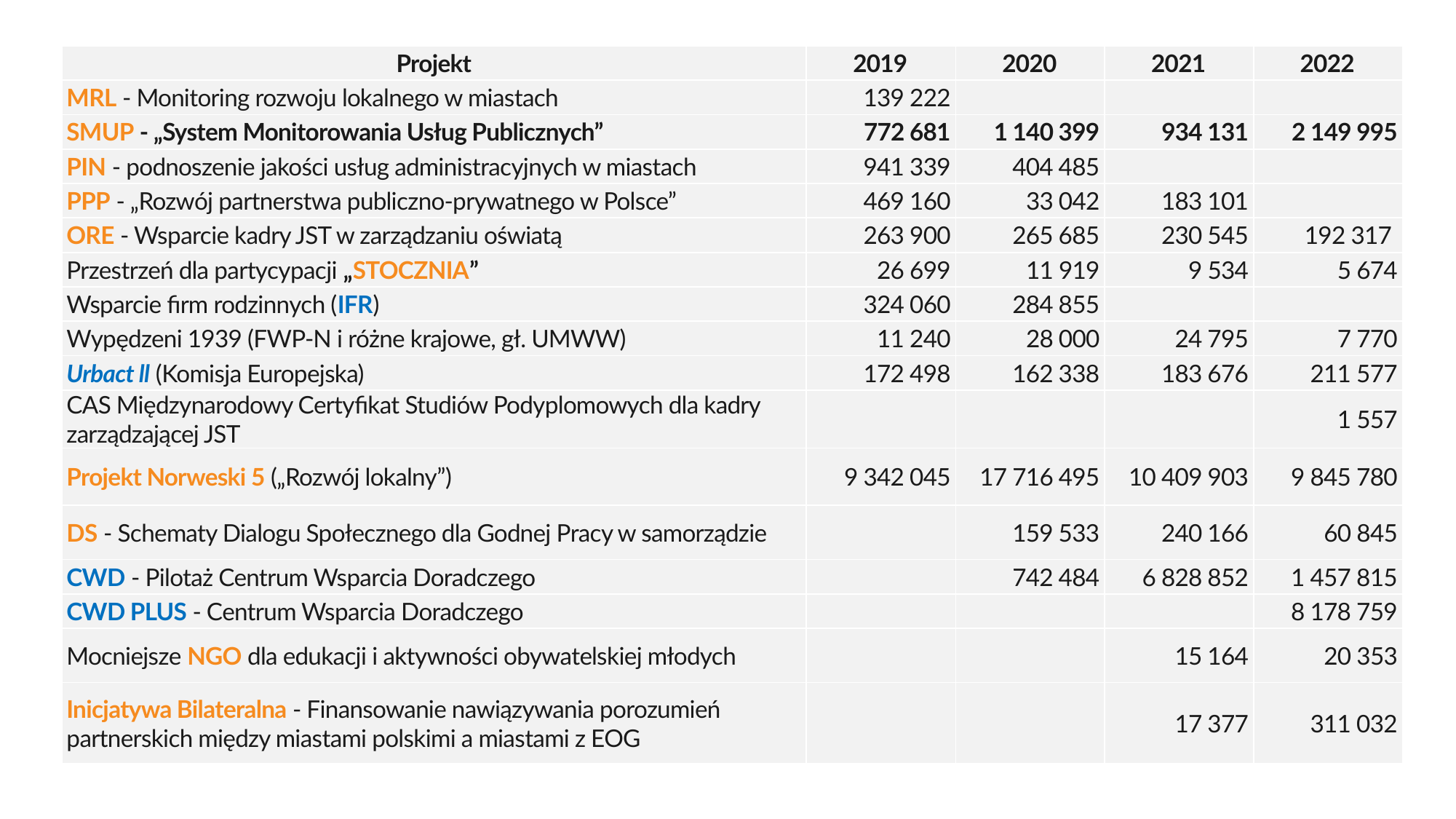

| Projekt | 2019 | 2020 | 2021 | 2022 |
| --- | --- | --- | --- | --- |
| MRL - Monitoring rozwoju lokalnego w miastach | 139 222 |  |  |  |
| SMUP - „System Monitorowania Usług Publicznych” | 772 681 | 1 140 399 | 934 131 | 2 149 995 |
| PIN - podnoszenie jakości usług administracyjnych w miastach | 941 339 | 404 485 |  |  |
| PPP - „Rozwój partnerstwa publiczno-prywatnego w Polsce” | 469 160 | 33 042 | 183 101 |  |
| ORE - Wsparcie kadry JST w zarządzaniu oświatą | 263 900 | 265 685 | 230 545 | 192 317 |
| Przestrzeń dla partycypacji „STOCZNIA” | 26 699 | 11 919 | 9 534 | 5 674 |
| Wsparcie firm rodzinnych (IFR) | 324 060 | 284 855 |  |  |
| Wypędzeni 1939 (FWP-N i różne krajowe, gł. UMWW) | 11 240 | 28 000 | 24 795 | 7 770 |
| Urbact ll (Komisja Europejska) | 172 498 | 162 338 | 183 676 | 211 577 |
| CAS Międzynarodowy Certyfikat Studiów Podyplomowych dla kadry zarządzającej JST |  |  |  | 1 557 |
| Projekt Norweski 5 („Rozwój lokalny”) | 9 342 045 | 17 716 495 | 10 409 903 | 9 845 780 |
| DS - Schematy Dialogu Społecznego dla Godnej Pracy w samorządzie |  | 159 533 | 240 166 | 60 845 |
| CWD - Pilotaż Centrum Wsparcia Doradczego |  | 742 484 | 6 828 852 | 1 457 815 |
| CWD PLUS - Centrum Wsparcia Doradczego |  |  |  | 8 178 759 |
| Mocniejsze NGO dla edukacji i aktywności obywatelskiej młodych |  |  | 15 164 | 20 353 |
| Inicjatywa Bilateralna - Finansowanie nawiązywania porozumień partnerskich między miastami polskimi a miastami z EOG |  |  | 17 377 | 311 032 |